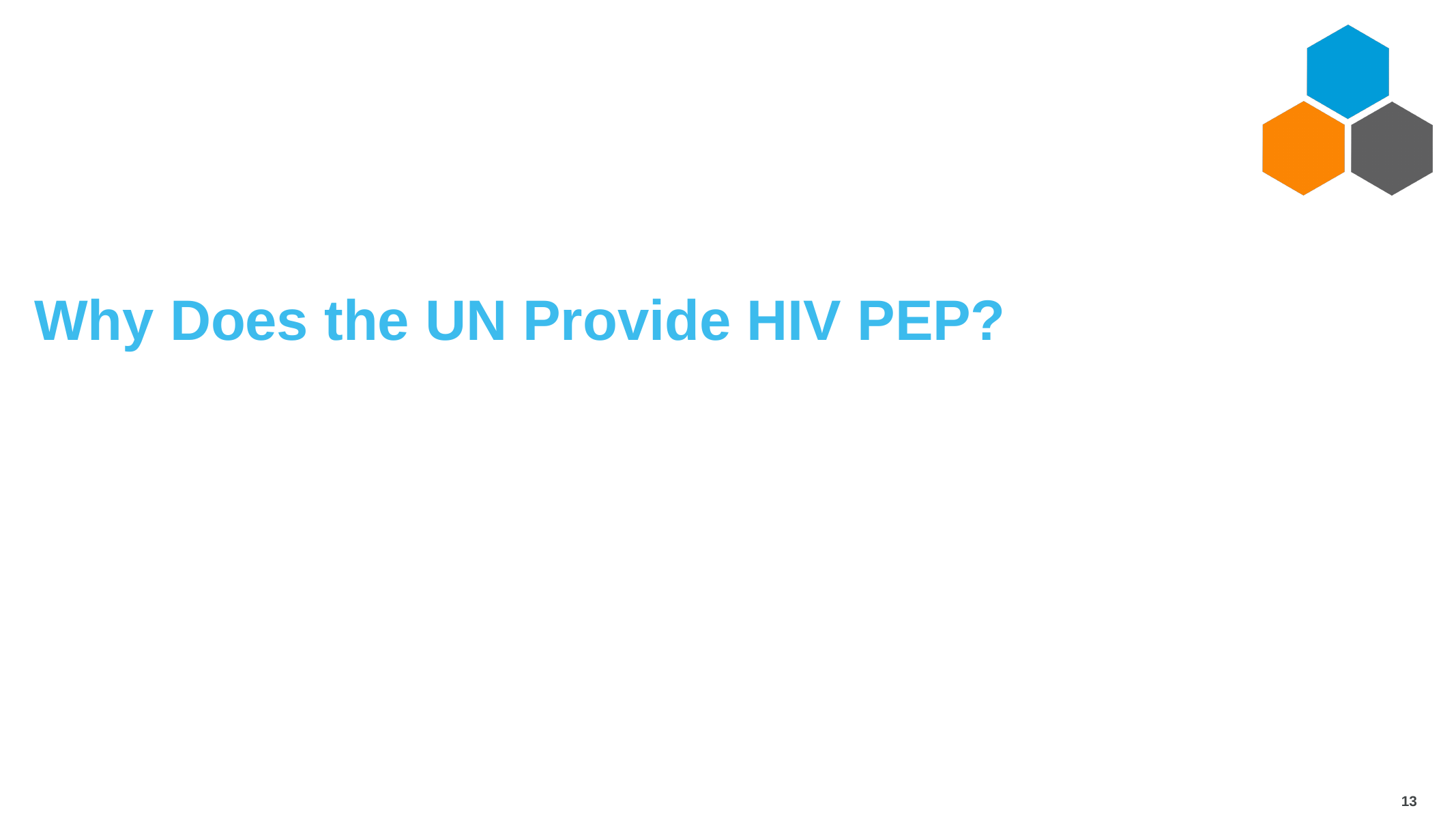

# Why Does the UN Provide HIV PEP?